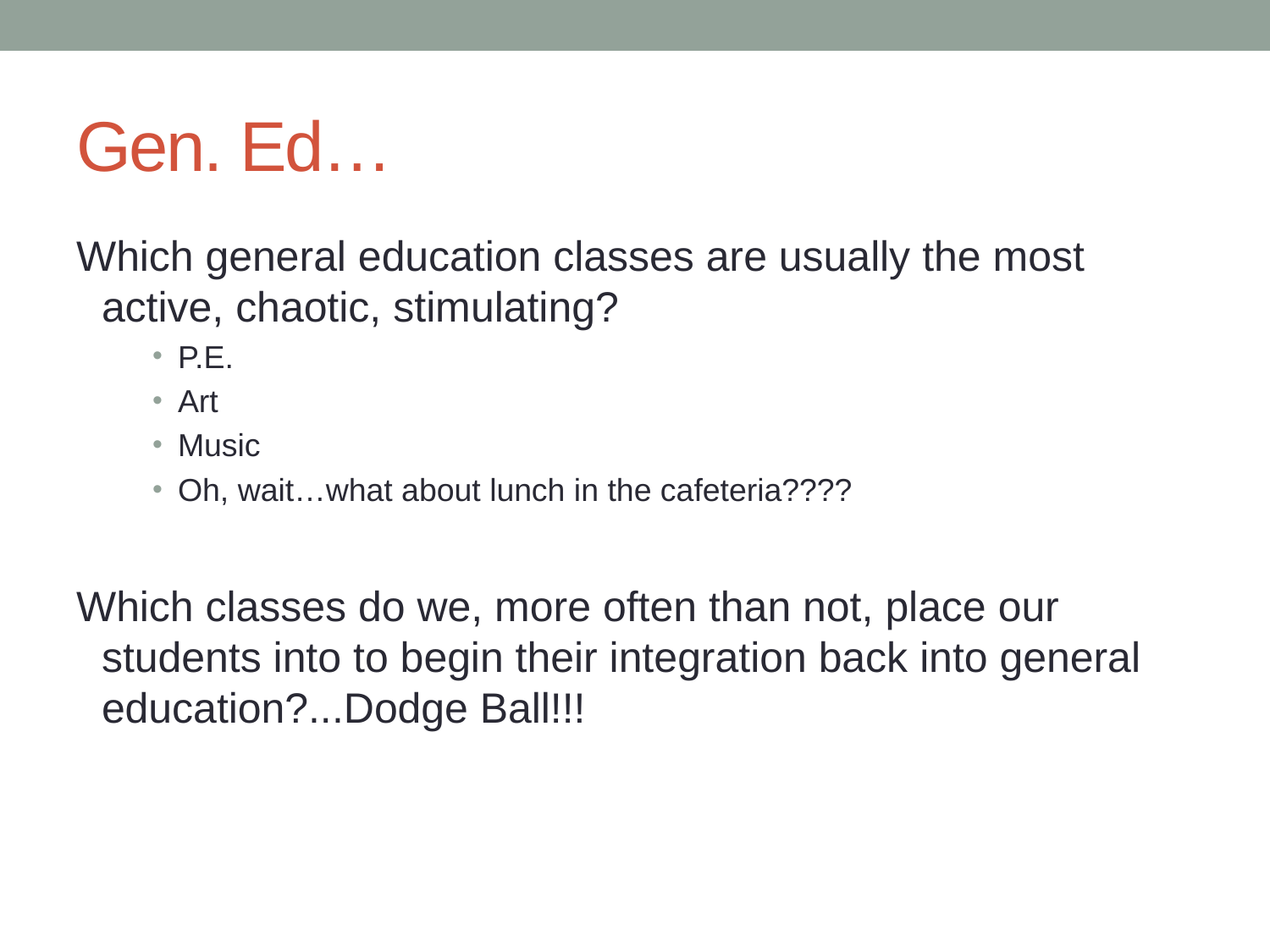

# Gen. Ed…
Which general education classes are usually the most active, chaotic, stimulating?
P.E.
Art
Music
Oh, wait…what about lunch in the cafeteria????

Which classes do we, more often than not, place our students into to begin their integration back into general education?...Dodge Ball!!!